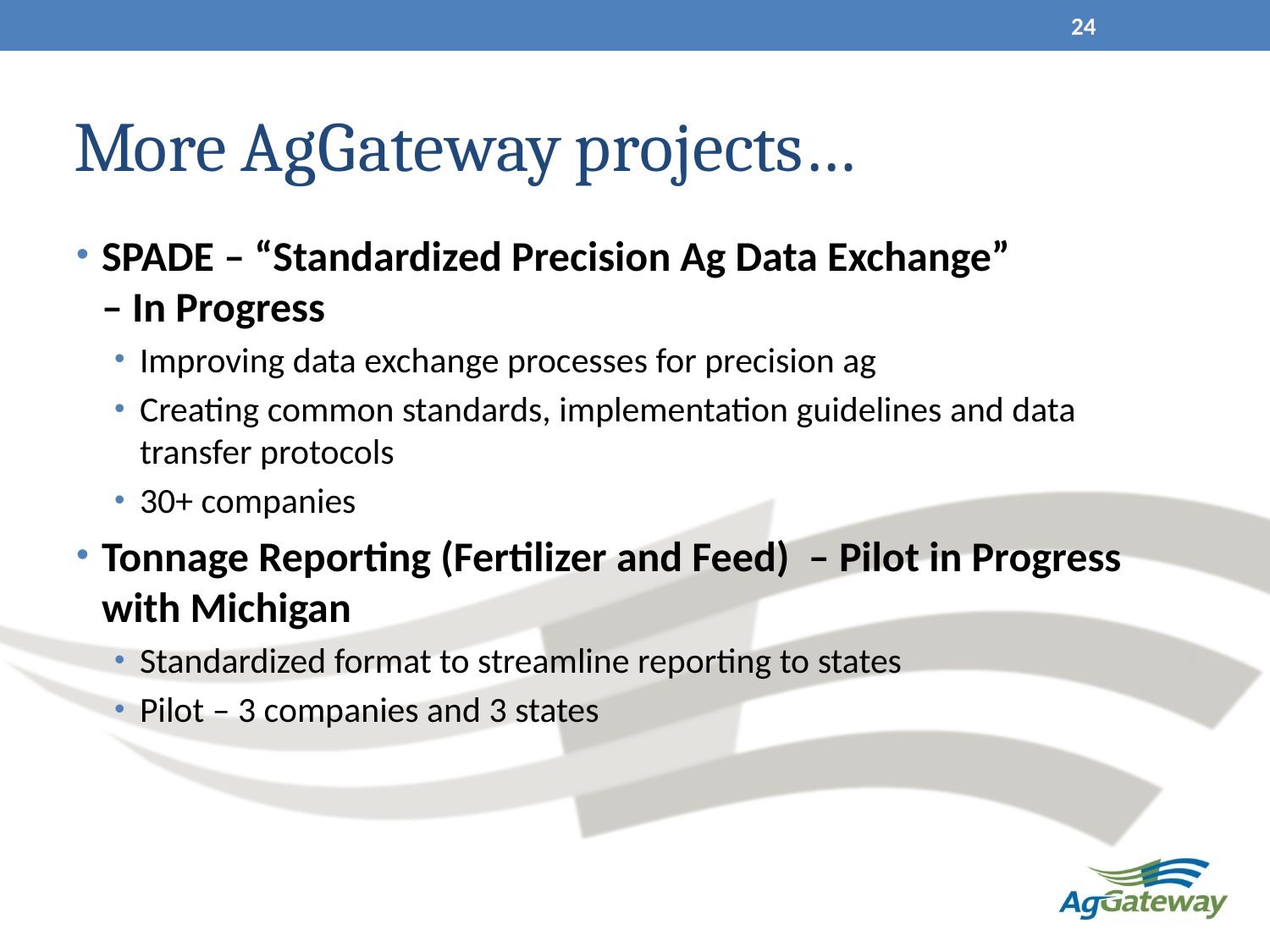

24
# More AgGateway projects…
SPADE – “Standardized Precision Ag Data Exchange”             – In Progress
Improving data exchange processes for precision ag
Creating common standards, implementation guidelines and data transfer protocols
30+ companies
Tonnage Reporting (Fertilizer and Feed)  – Pilot in Progress with Michigan
Standardized format to streamline reporting to states
Pilot – 3 companies and 3 states